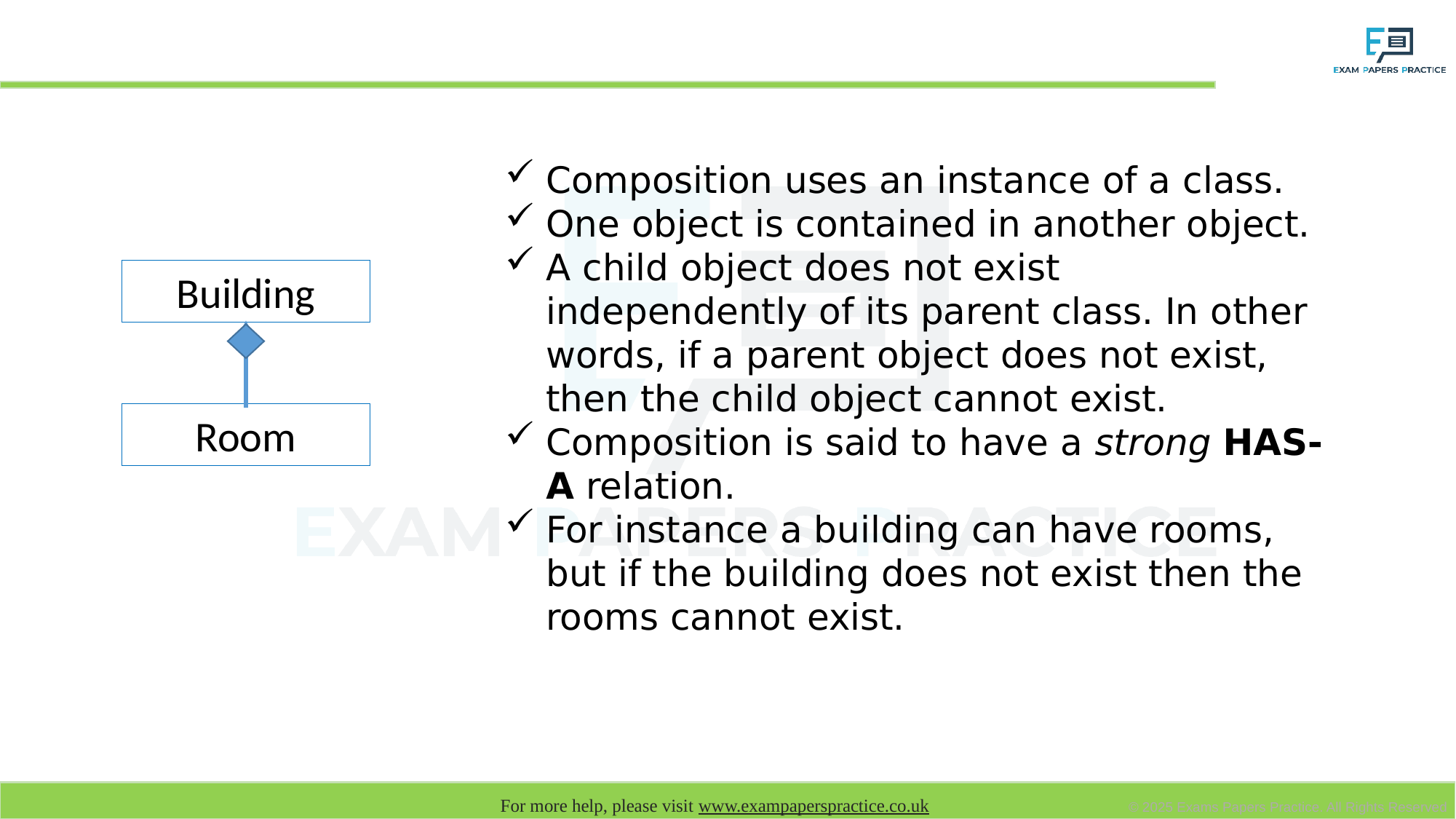

# Composition
Composition uses an instance of a class.
One object is contained in another object.
A child object does not exist independently of its parent class. In other words, if a parent object does not exist, then the child object cannot exist.
Composition is said to have a strong HAS-A relation.
For instance a building can have rooms, but if the building does not exist then the rooms cannot exist.

Building

Room